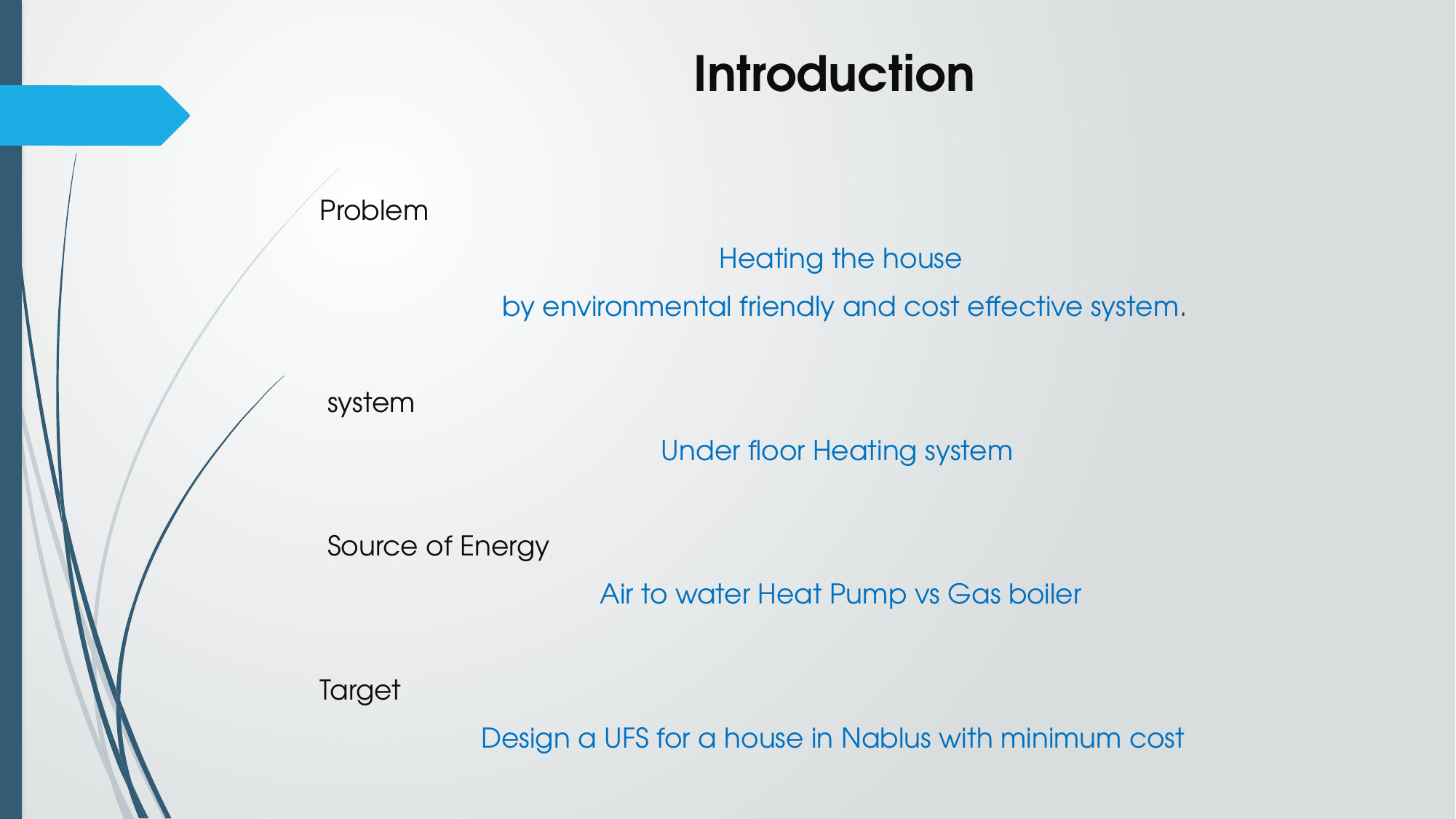

# Introduction

Problem
Heating the house
 by environmental friendly and cost effective system.

 system
Under floor Heating system

 Source of Energy
 Air to water Heat Pump vs Gas boiler

Target
Design a UFS for a house in Nablus with minimum cost